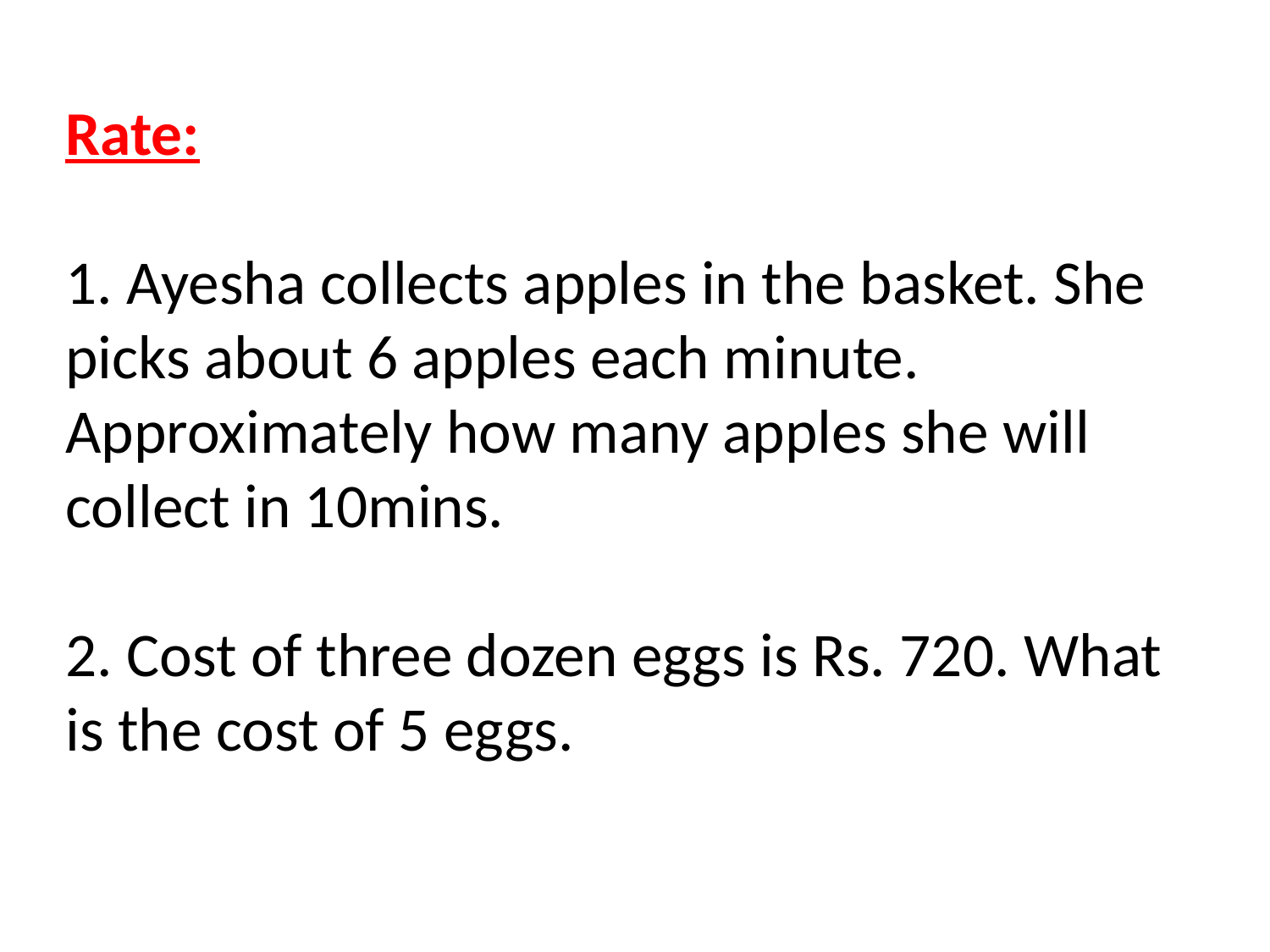

# Rate: 1. Ayesha collects apples in the basket. She picks about 6 apples each minute. Approximately how many apples she will collect in 10mins. 2. Cost of three dozen eggs is Rs. 720. What is the cost of 5 eggs.